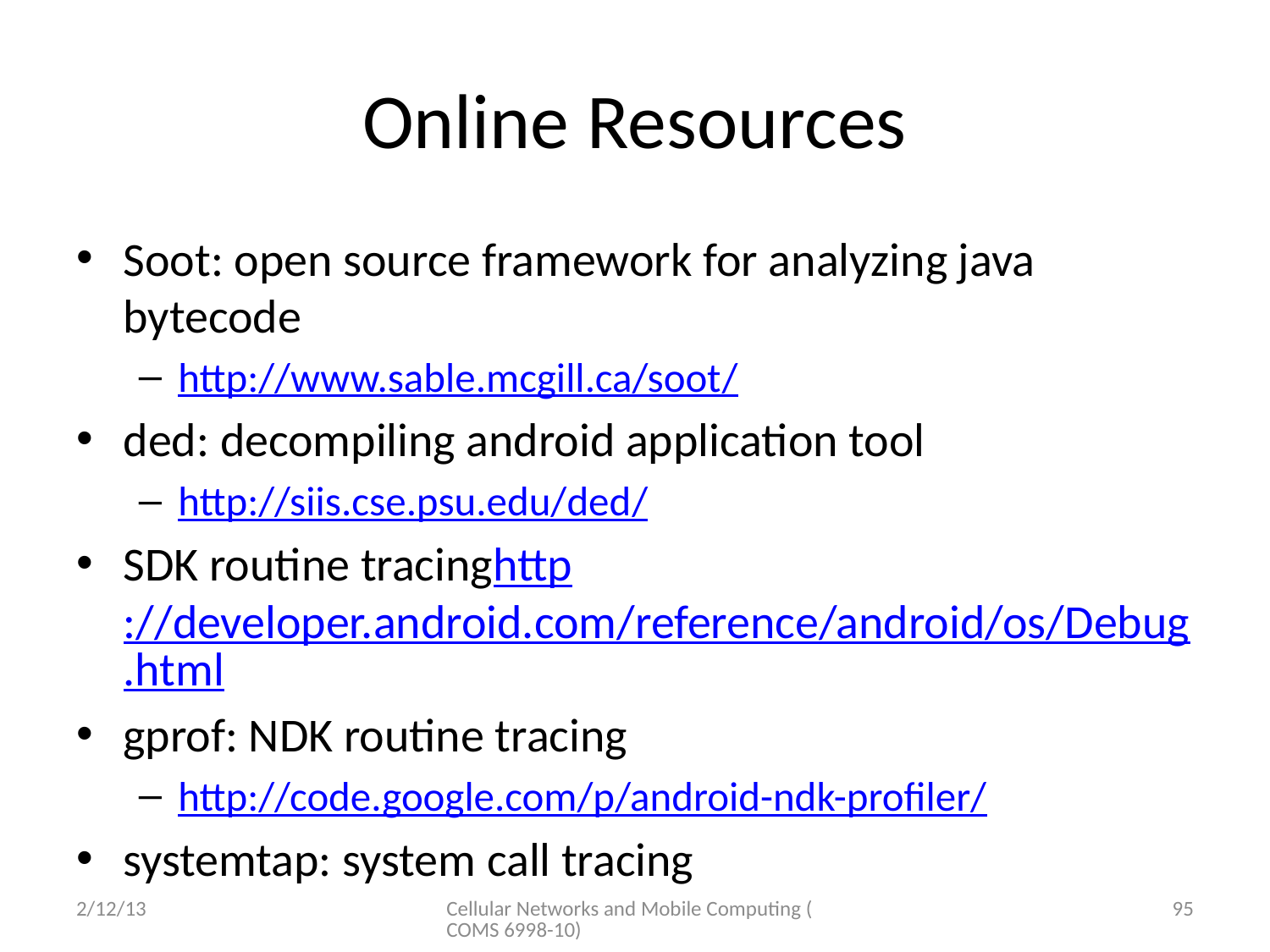

# Online Resources
Soot: open source framework for analyzing java bytecode
http://www.sable.mcgill.ca/soot/
ded: decompiling android application tool
http://siis.cse.psu.edu/ded/
SDK routine tracinghttp://developer.android.com/reference/android/os/Debug.html
gprof: NDK routine tracing
http://code.google.com/p/android-ndk-profiler/
systemtap: system call tracing

2/12/13
Cellular Networks and Mobile Computing (COMS 6998-10)
95